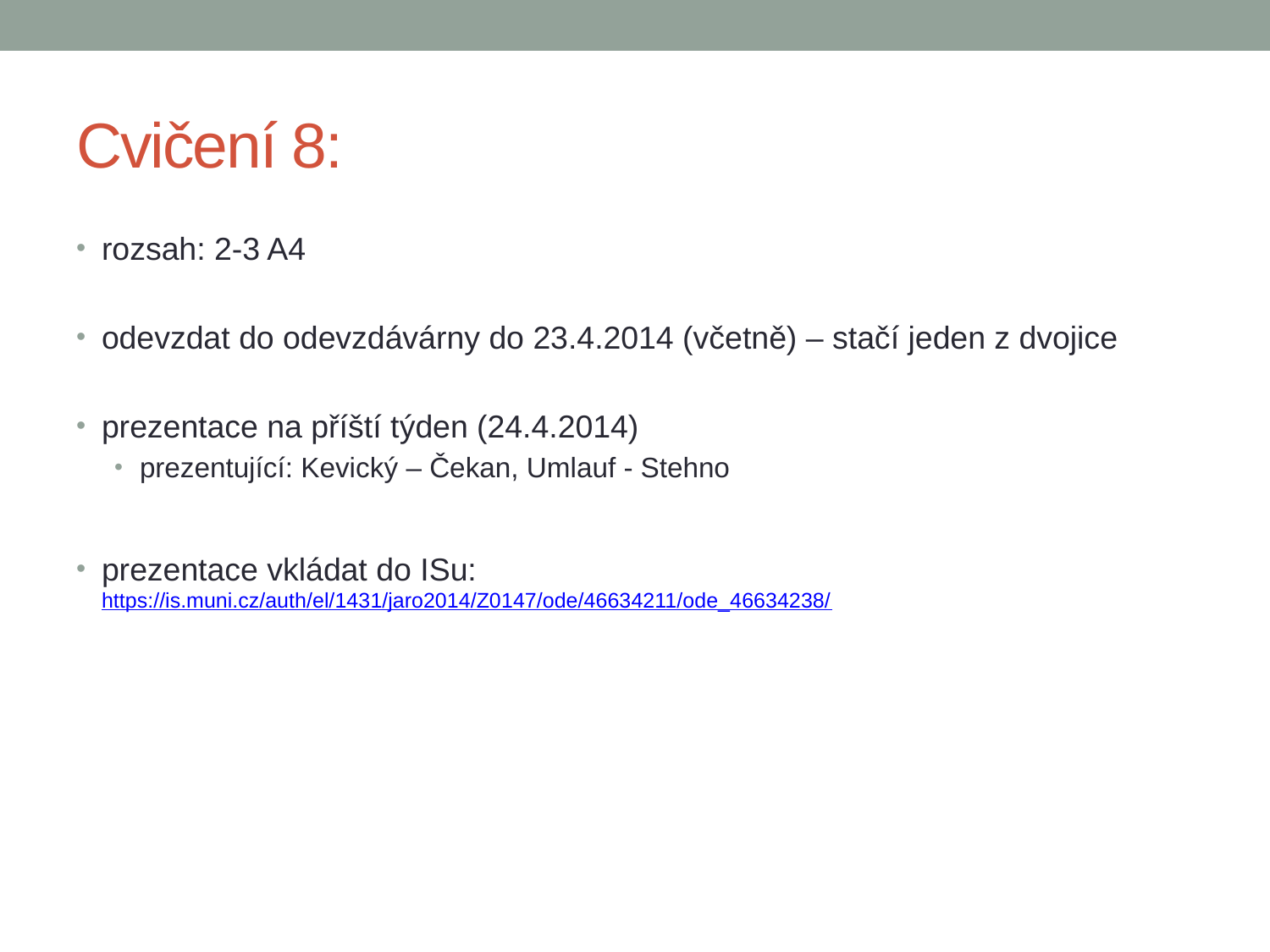

# Cvičení 8:
rozsah: 2-3 A4

odevzdat do odevzdávárny do 23.4.2014 (včetně) – stačí jeden z dvojice

prezentace na příští týden (24.4.2014)
prezentující: Kevický – Čekan, Umlauf - Stehno

prezentace vkládat do ISu: https://is.muni.cz/auth/el/1431/jaro2014/Z0147/ode/46634211/ode_46634238/